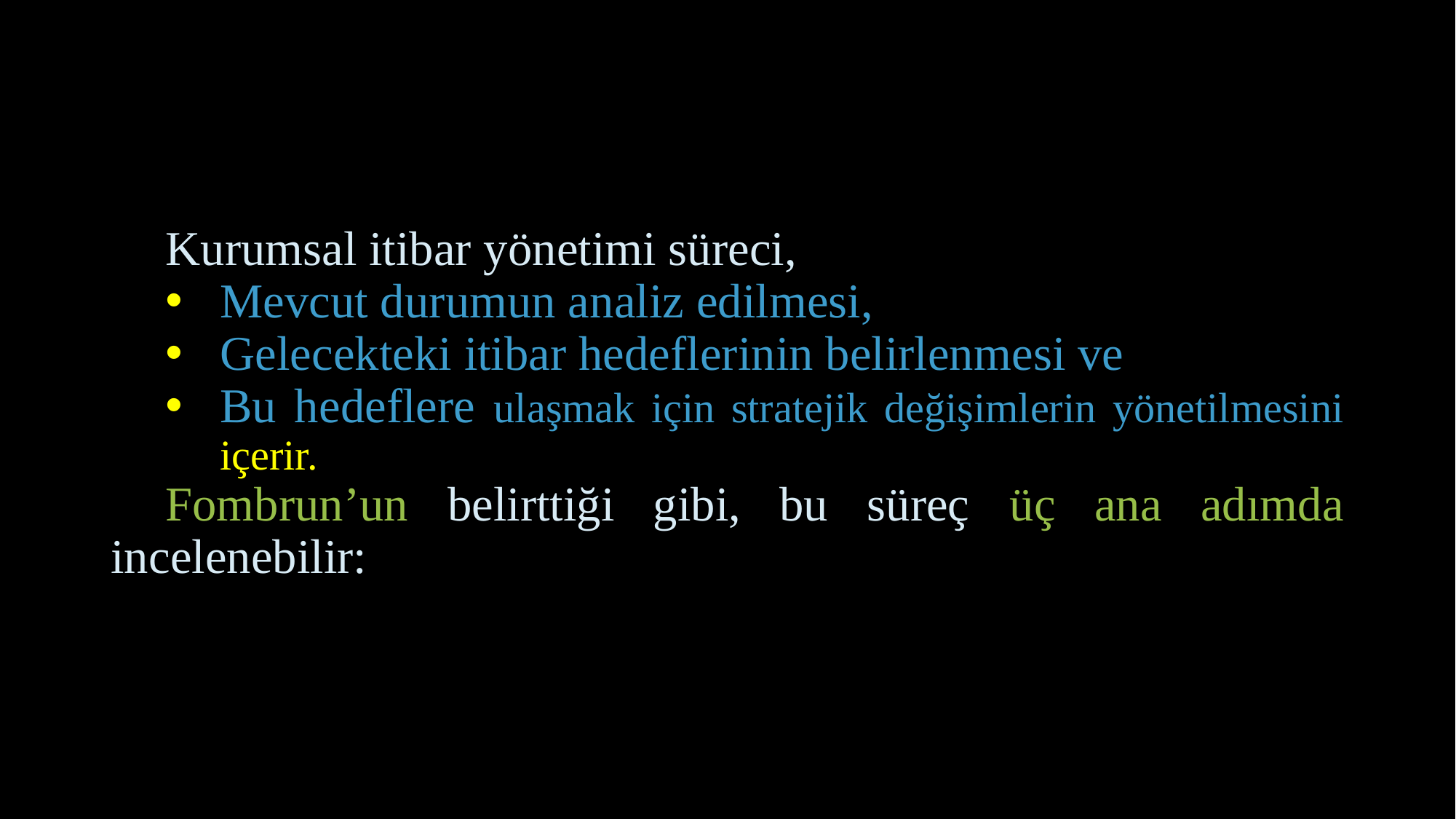

Kurumsal itibar yönetimi süreci,
Mevcut durumun analiz edilmesi,
Gelecekteki itibar hedeflerinin belirlenmesi ve
Bu hedeflere ulaşmak için stratejik değişimlerin yönetilmesini içerir.
Fombrun’un belirttiği gibi, bu süreç üç ana adımda incelenebilir: